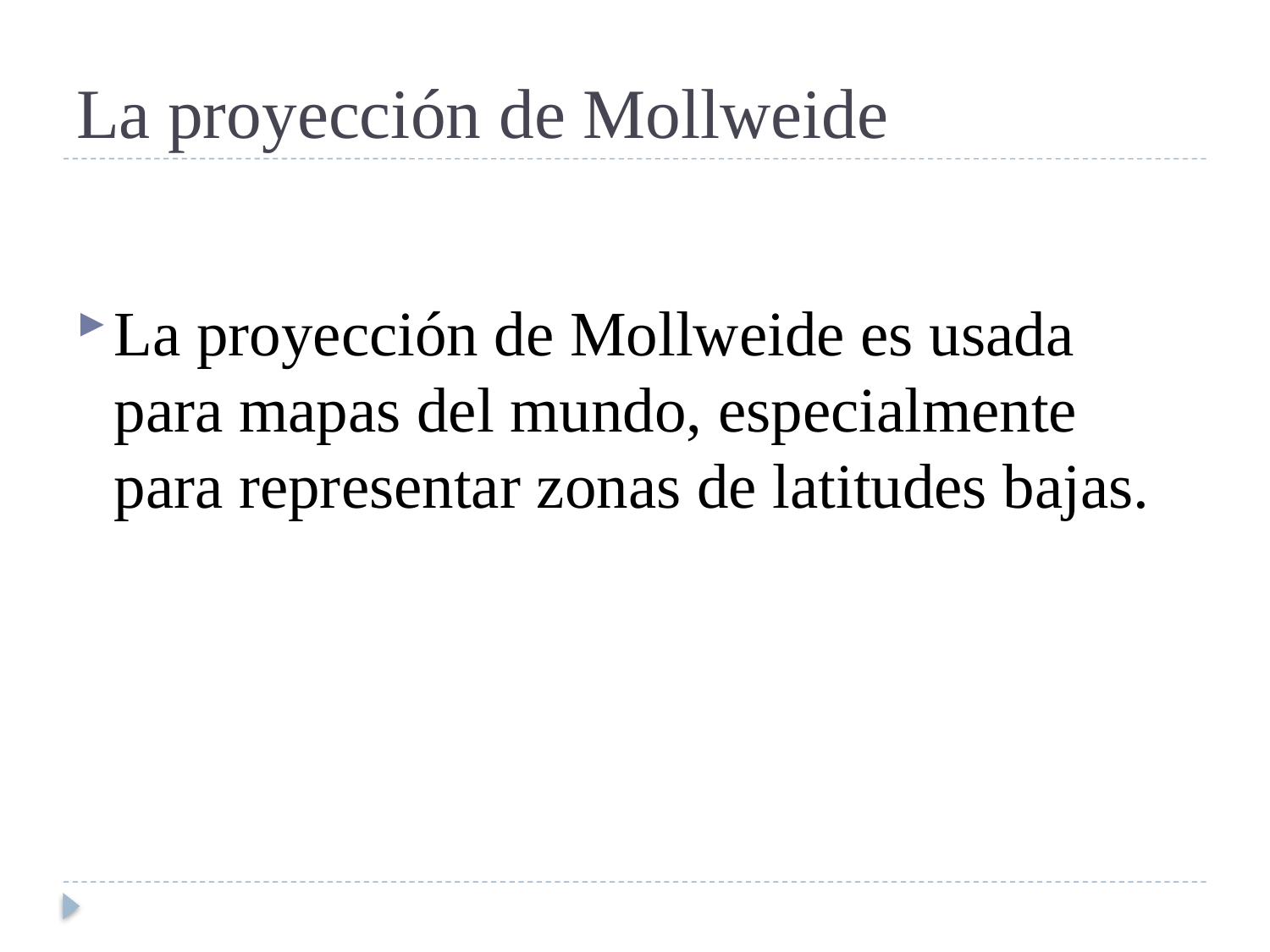

# La proyección de Mollweide
La proyección de Mollweide es usada para mapas del mundo, especialmente para representar zonas de latitudes bajas.